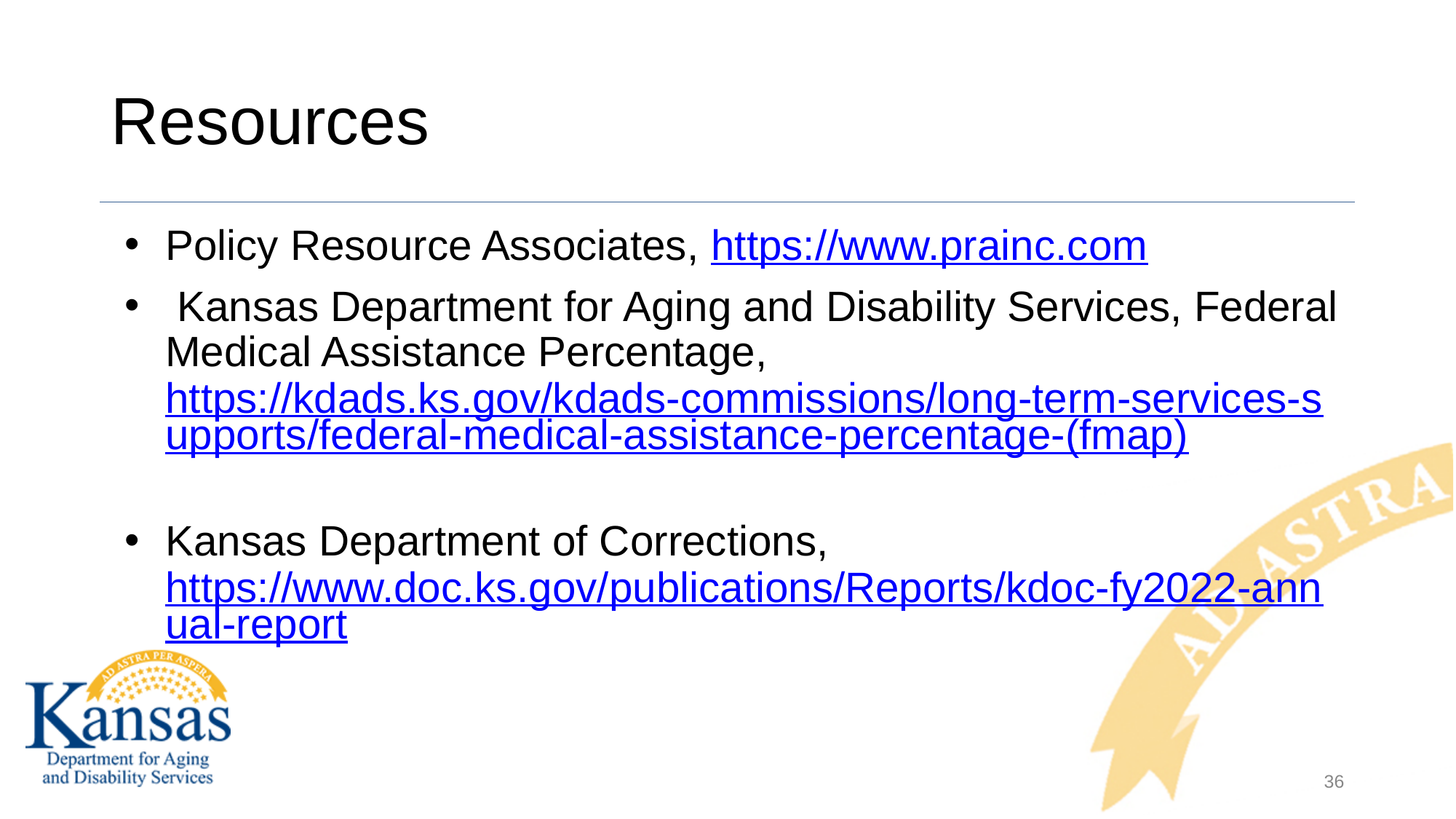

# Resources
Policy Resource Associates, https://www.prainc.com
 Kansas Department for Aging and Disability Services, Federal Medical Assistance Percentage, https://kdads.ks.gov/kdads-commissions/long-term-services-supports/federal-medical-assistance-percentage-(fmap)
Kansas Department of Corrections, https://www.doc.ks.gov/publications/Reports/kdoc-fy2022-annual-report
36